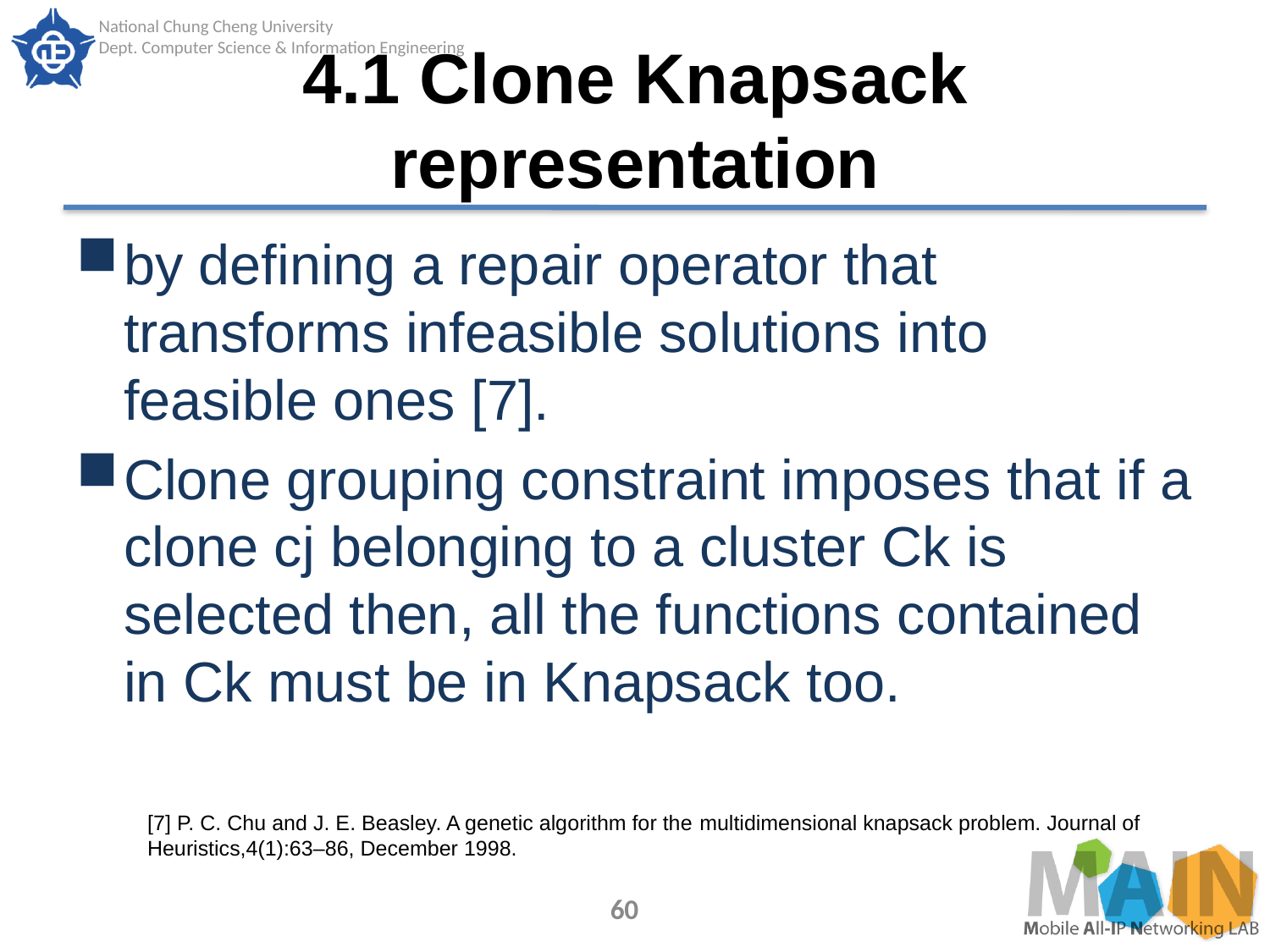

# 4.1 Clone Knapsack representation
by defining a repair operator that transforms infeasible solutions into feasible ones [7].
Clone grouping constraint imposes that if a clone cj belonging to a cluster Ck is selected then, all the functions contained in Ck must be in Knapsack too.
[7] P. C. Chu and J. E. Beasley. A genetic algorithm for the multidimensional knapsack problem. Journal of Heuristics,4(1):63–86, December 1998.
60